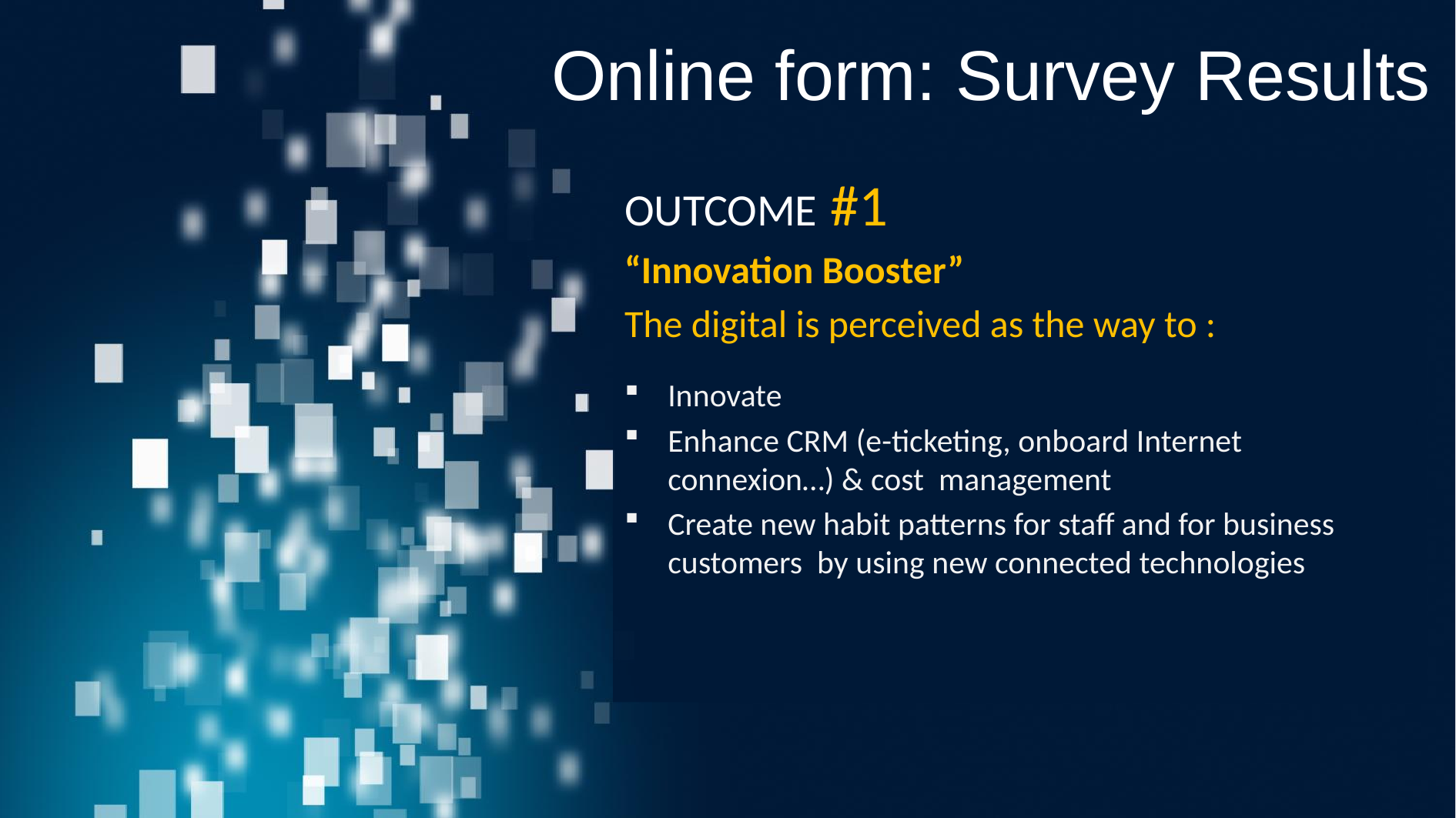

# Online form: Survey Results
OUTCOME #1
“Innovation Booster”
The digital is perceived as the way to :

Innovate
Enhance CRM (e-ticketing, onboard Internet connexion…) & cost  management
Create new habit patterns for staff and for business customers  by using new connected technologies